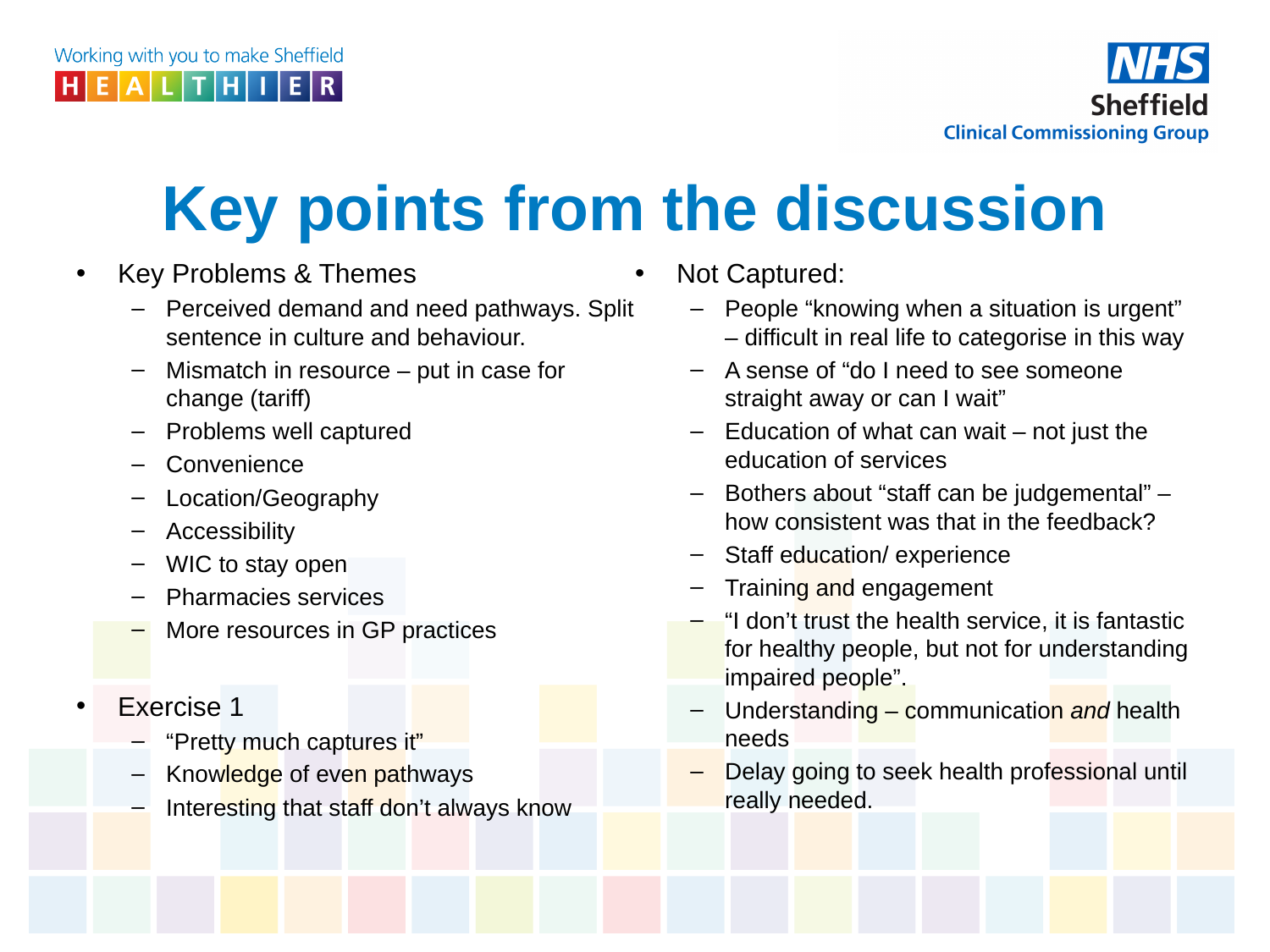

# Key points from the discussion
Key Problems & Themes
Perceived demand and need pathways. Split sentence in culture and behaviour.
Mismatch in resource – put in case for change (tariff)
Problems well captured
Convenience
Location/Geography
Accessibility
WIC to stay open
Pharmacies services
More resources in GP practices

Exercise 1
“Pretty much captures it”
Knowledge of even pathways
Interesting that staff don’t always know
Not Captured:
People “knowing when a situation is urgent” – difficult in real life to categorise in this way
A sense of “do I need to see someone straight away or can I wait”
Education of what can wait – not just the education of services
Bothers about “staff can be judgemental” – how consistent was that in the feedback?
Staff education/ experience
Training and engagement
“I don’t trust the health service, it is fantastic for healthy people, but not for understanding impaired people”.
Understanding – communication and health needs
Delay going to seek health professional until really needed.